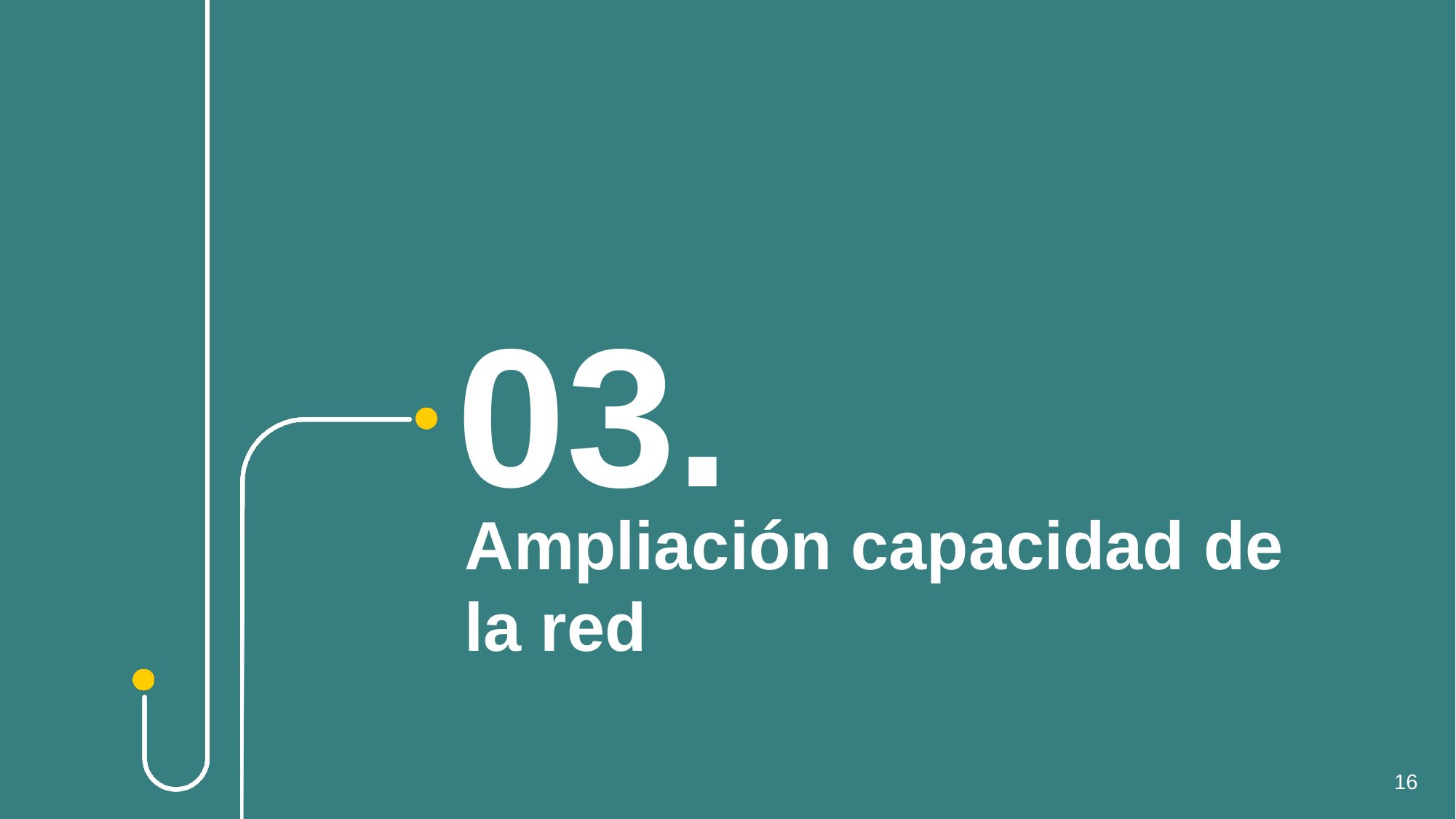

03.
Ampliación capacidad de la red
16